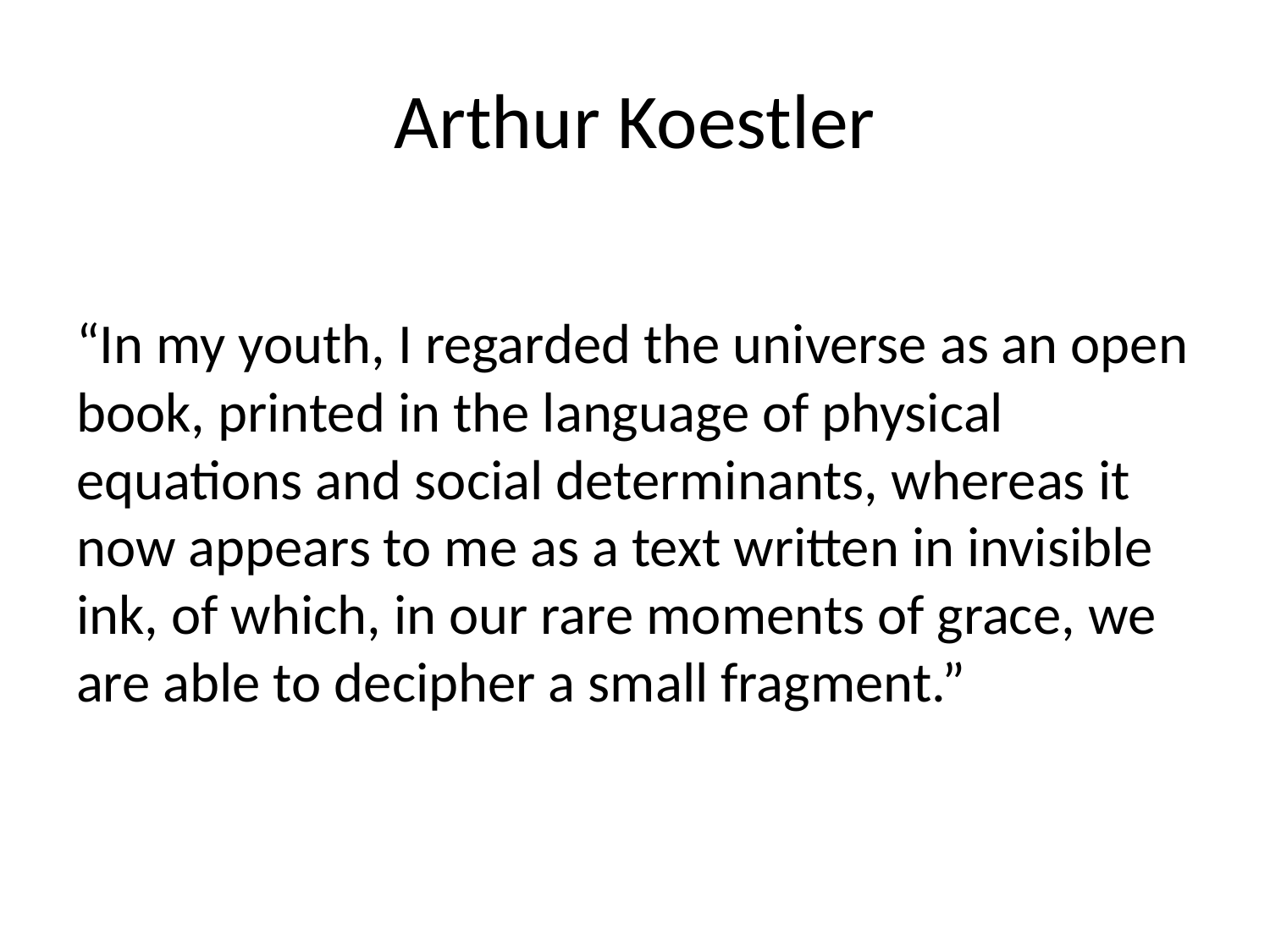

# Arthur Koestler

“In my youth, I regarded the universe as an open book, printed in the language of physical equations and social determinants, whereas it now appears to me as a text written in invisible ink, of which, in our rare moments of grace, we are able to decipher a small fragment.”